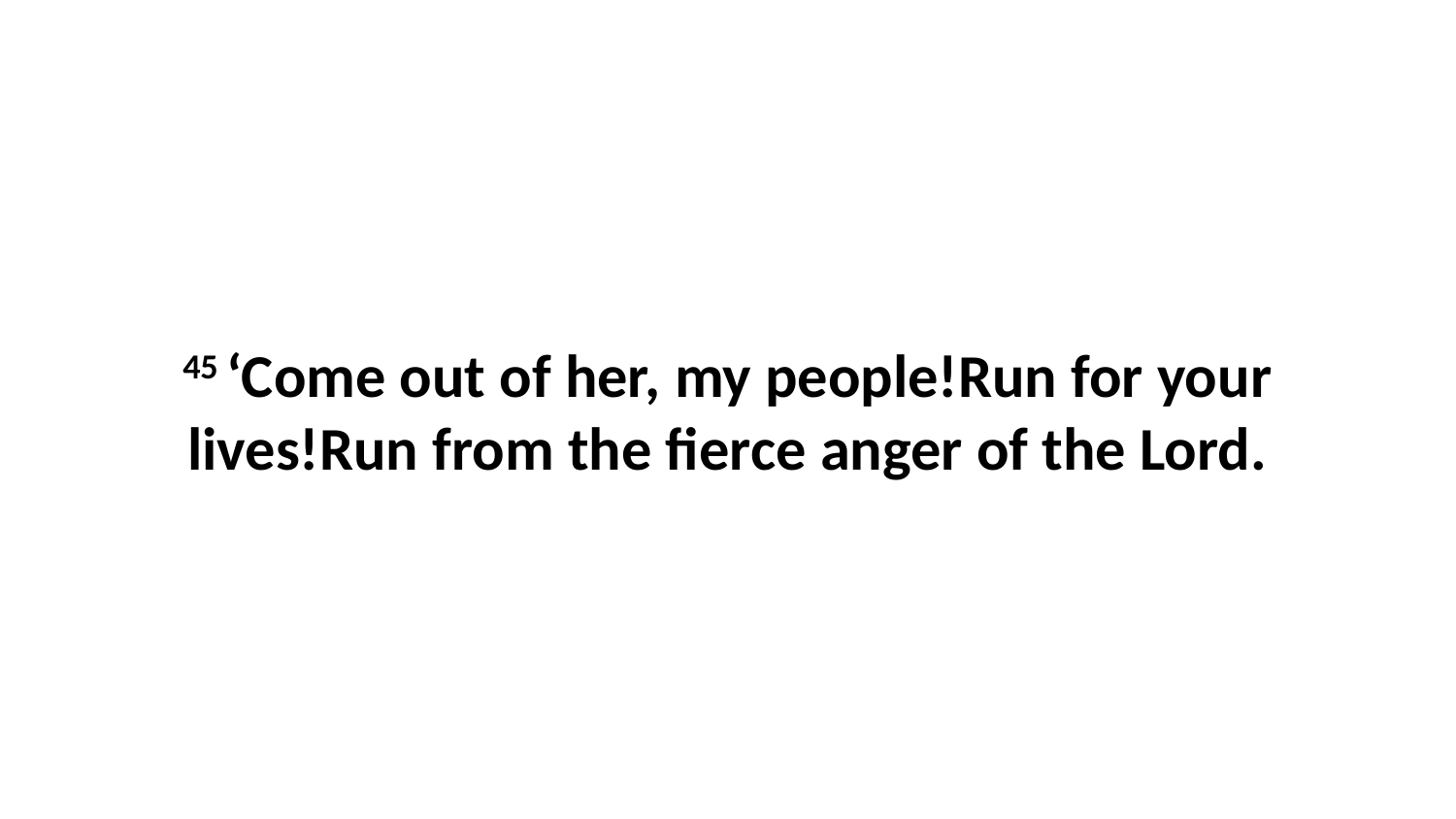

45 ‘Come out of her, my people!Run for your lives!Run from the fierce anger of the Lord.